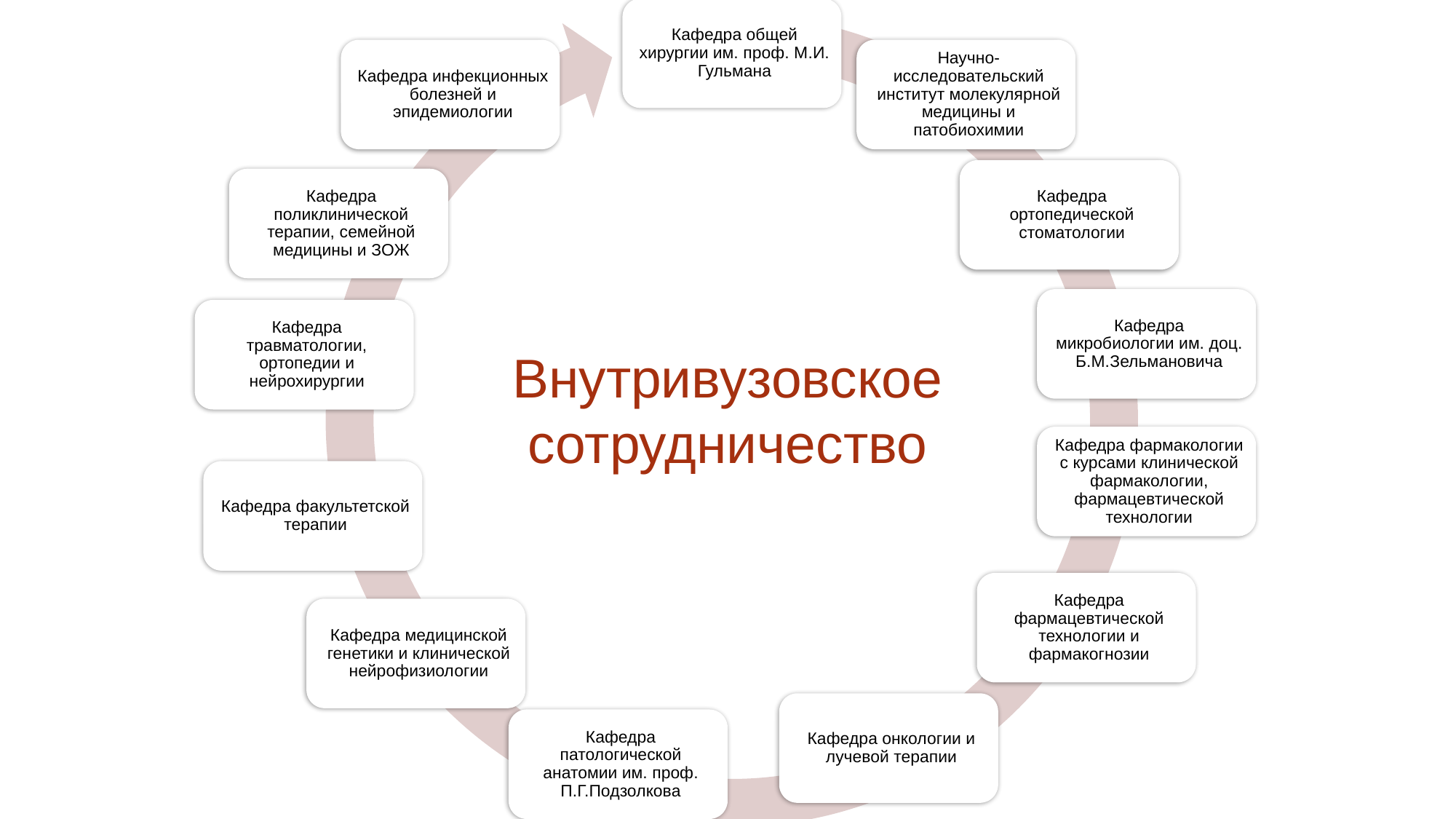

Кафедра общей хирургии им. проф. М.И. Гульмана
Научно-исследовательский институт молекулярной медицины и патобиохимии
Кафедра ортопедической стоматологии
Кафедра микробиологии им. доц. Б.М.Зельмановича
Кафедра фармакологии с курсами клинической фармакологии, фармацевтической технологии
Кафедра фармацевтической технологии и фармакогнозии
Кафедра онкологии и лучевой терапии
Кафедра патологической анатомии им. проф. П.Г.Подзолкова
Кафедра медицинской генетики и клинической нейрофизиологии
Кафедра факультетской терапии
Кафедра травматологии, ортопедии и нейрохирургии
Кафедра поликлинической терапии, семейной медицины и ЗОЖ
Кафедра инфекционных болезней и эпидемиологии
Внутривузовское сотрудничество